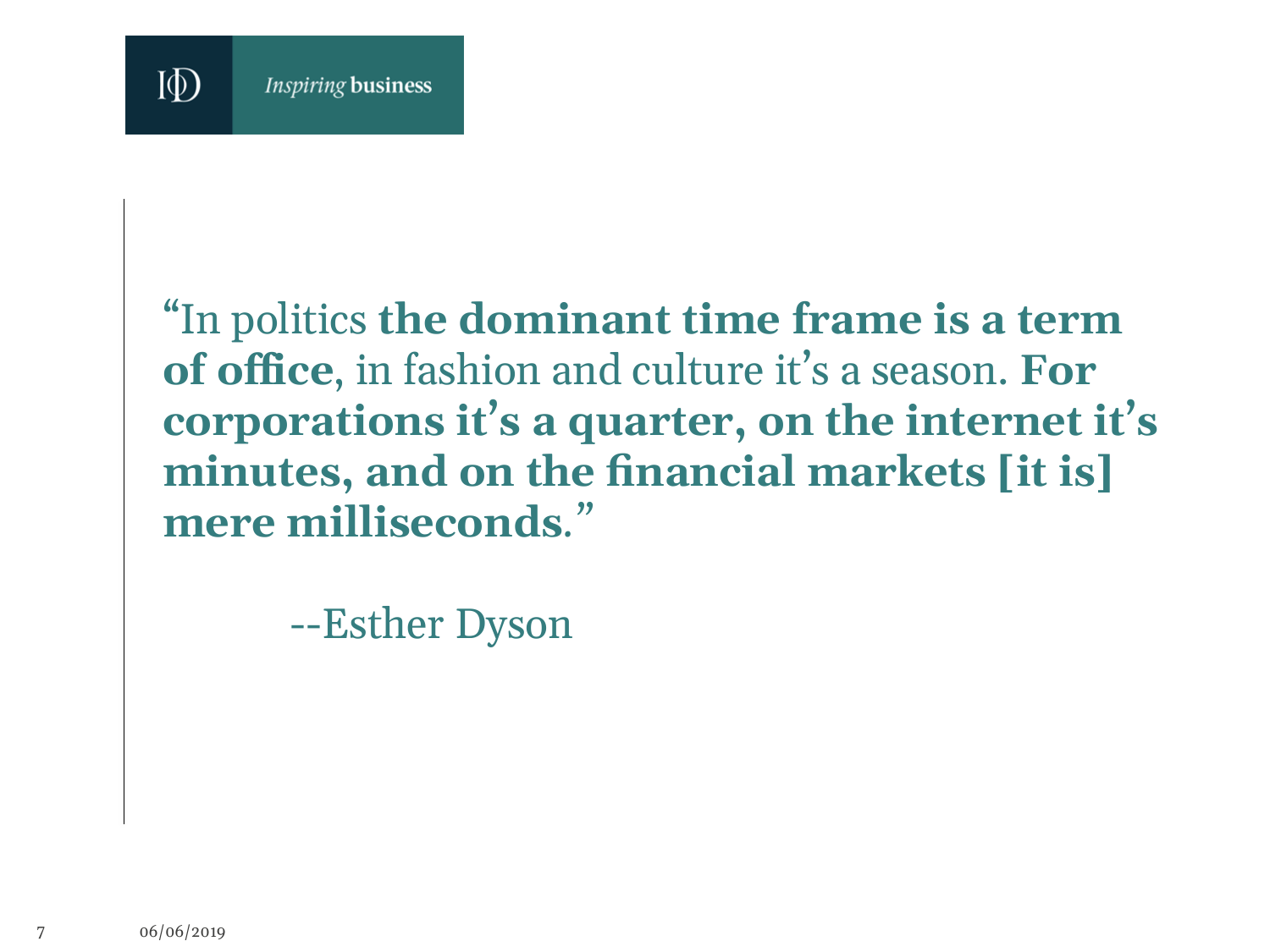

“In politics the dominant time frame is a term of office, in fashion and culture it’s a season. For corporations it’s a quarter, on the internet it’s minutes, and on the financial markets [it is] mere milliseconds.”

	--Esther Dyson
7
06/06/2019